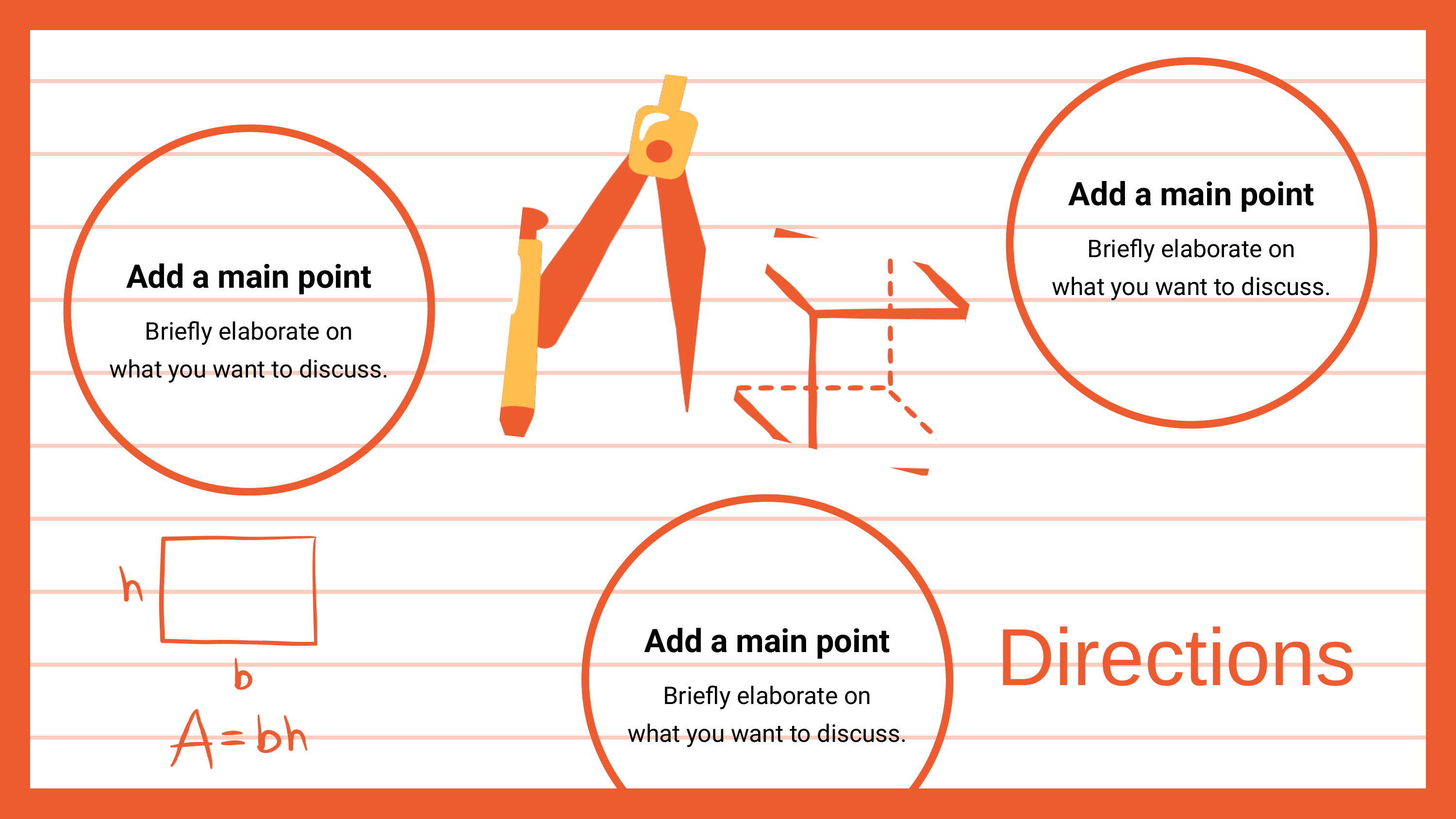

Add a main point
Briefly elaborate on
what you want to discuss.
Add a main point

Briefly elaborate on
what you want to discuss.

Directions
Add a main point
Briefly elaborate on
what you want to discuss.